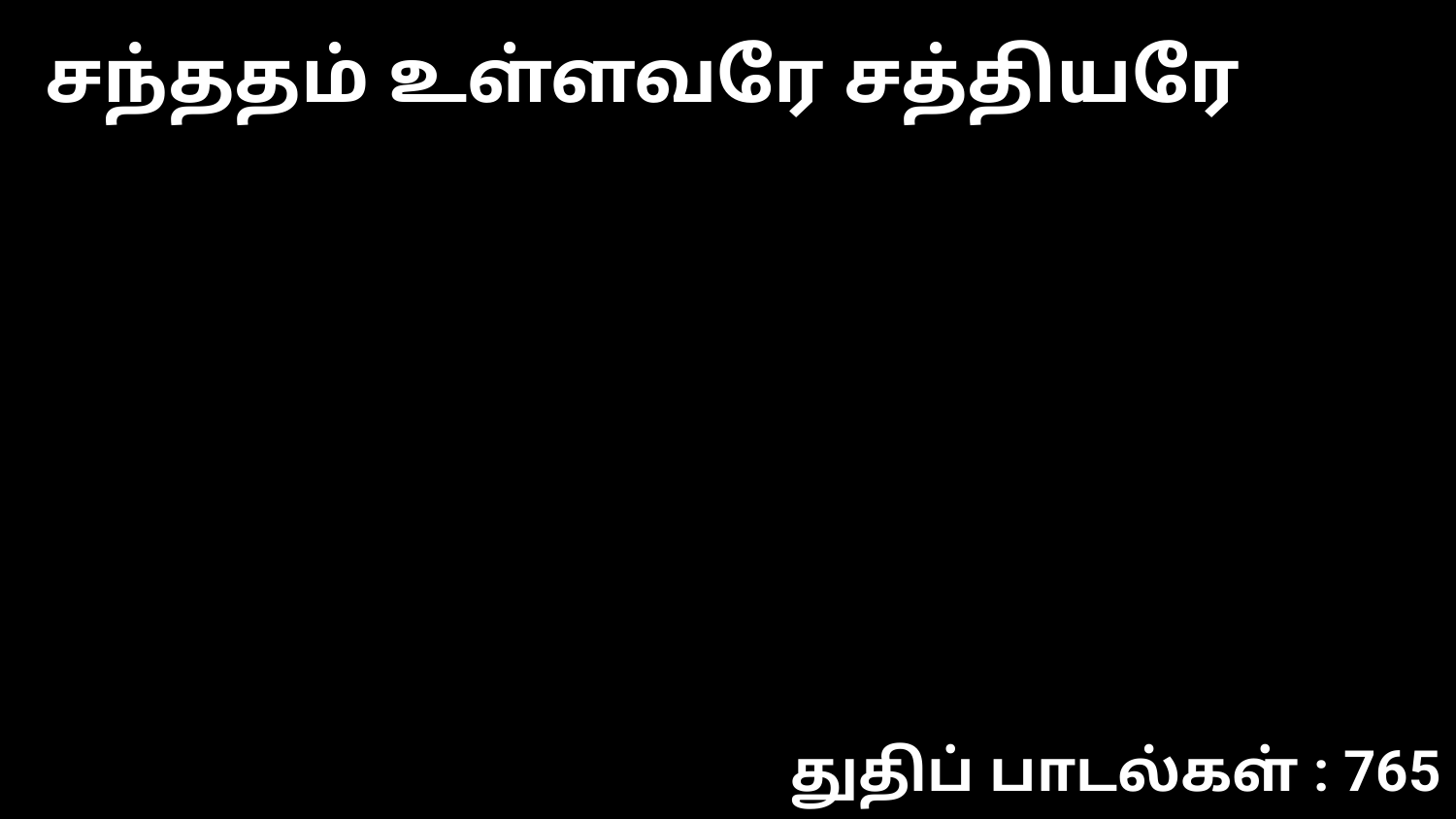

சந்ததம் உள்ளவரே சத்தியரே
துதிப் பாடல்கள் : 765